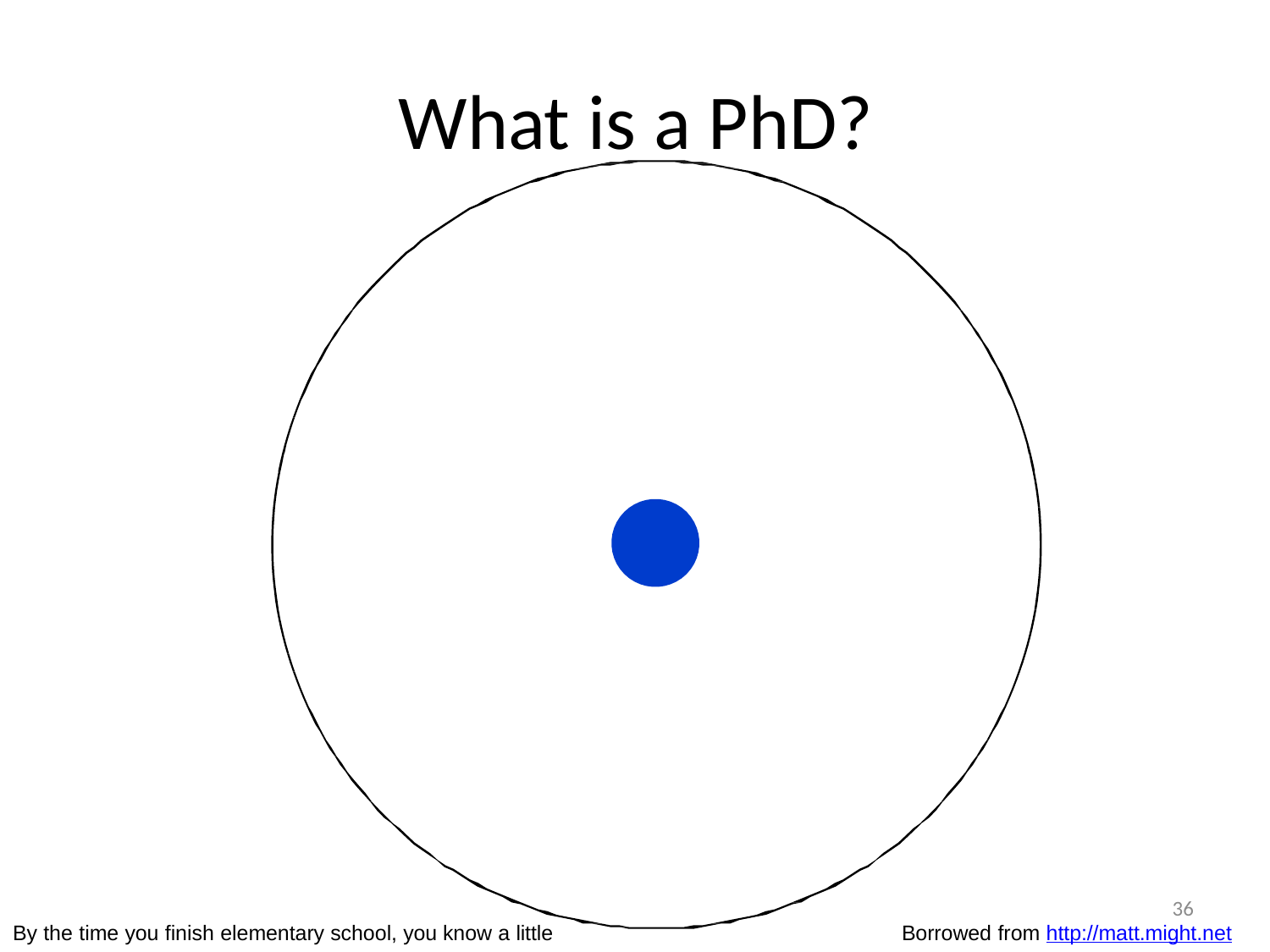

# What is a PhD?
36
By the time you finish elementary school, you know a little
Borrowed from http://matt.might.net